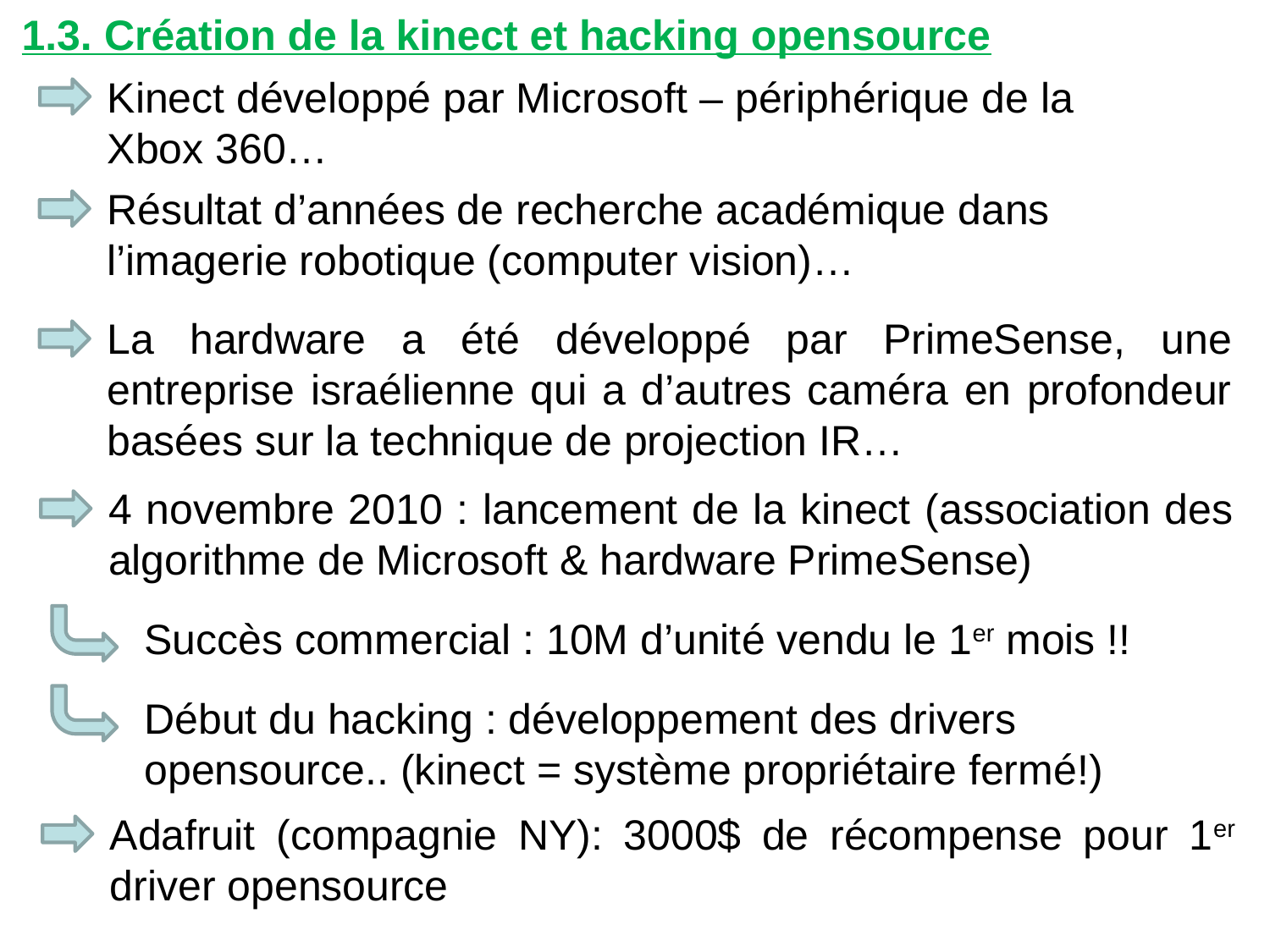

1.3. Création de la kinect et hacking opensource
Kinect développé par Microsoft – périphérique de la
Xbox 360…

Résultat d’années de recherche académique dans l’imagerie robotique (computer vision)…

La hardware a été développé par PrimeSense, une entreprise israélienne qui a d’autres caméra en profondeur basées sur la technique de projection IR…

4 novembre 2010 : lancement de la kinect (association des algorithme de Microsoft & hardware PrimeSense)

Succès commercial : 10M d’unité vendu le 1er mois !!

Début du hacking : développement des drivers opensource.. (kinect = système propriétaire fermé!)
Adafruit (compagnie NY): 3000$ de récompense pour 1er driver opensource